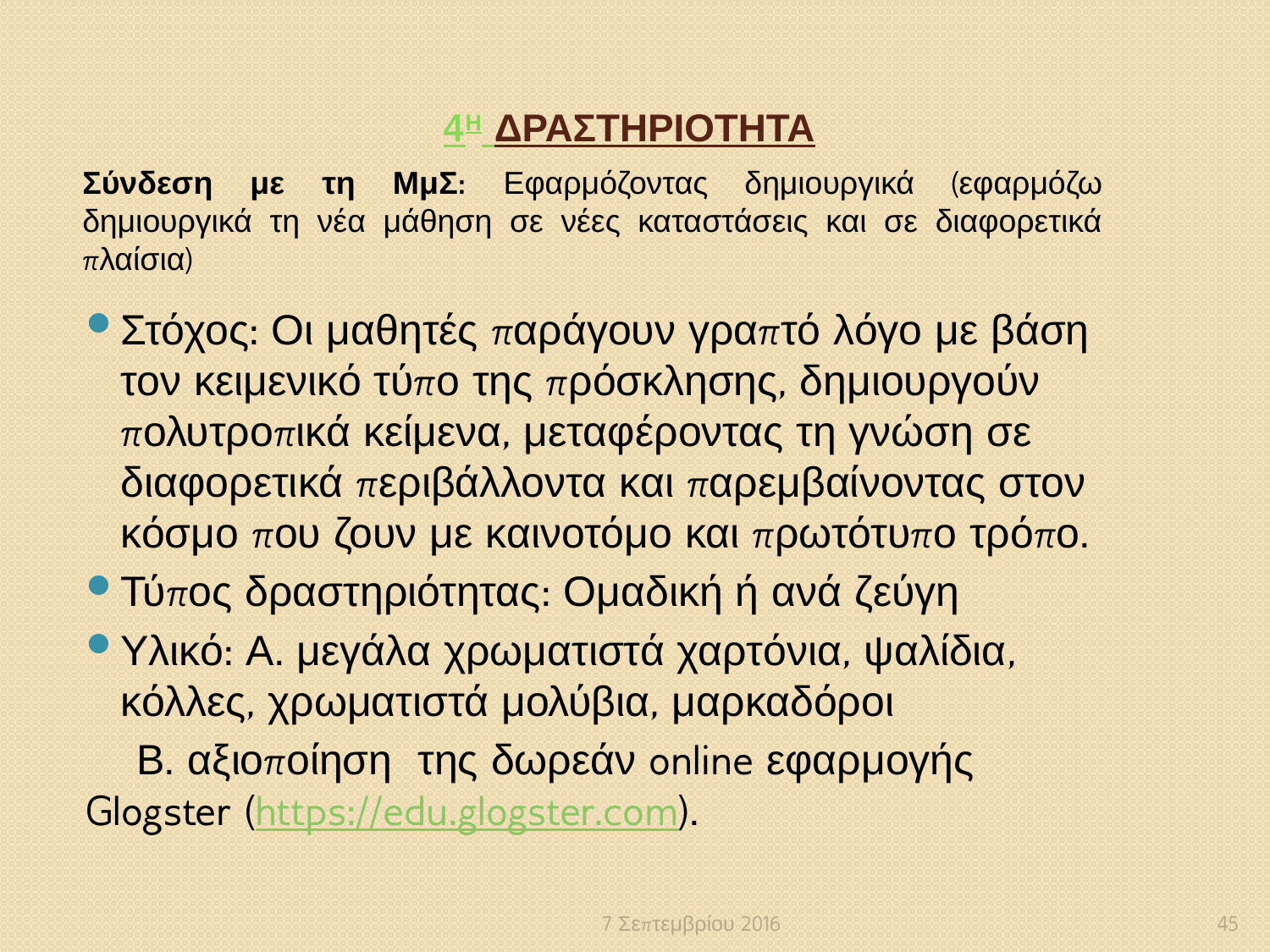

# 4η Δραστηριοτητα
Σύνδεση με τη ΜμΣ: Εφαρμόζοντας δημιουργικά (εφαρμόζω δημιουργικά τη νέα μάθηση σε νέες καταστάσεις και σε διαφορετικά πλαίσια)
Στόχος: Οι μαθητές παράγουν γραπτό λόγο με βάση τον κειμενικό τύπο της πρόσκλησης, δημιουργούν πολυτροπικά κείμενα, μεταφέροντας τη γνώση σε διαφορετικά περιβάλλοντα και παρεμβαίνοντας στον κόσμο που ζουν με καινοτόμο και πρωτότυπο τρόπο.
Τύπος δραστηριότητας: Ομαδική ή ανά ζεύγη
Υλικό: Α. μεγάλα χρωματιστά χαρτόνια, ψαλίδια, κόλλες, χρωματιστά μολύβια, μαρκαδόροι
    Β. αξιοποίηση  της δωρεάν online εφαρμογής Glogster (https://edu.glogster.com).

7 Σεπτεμβρίου 2016
45